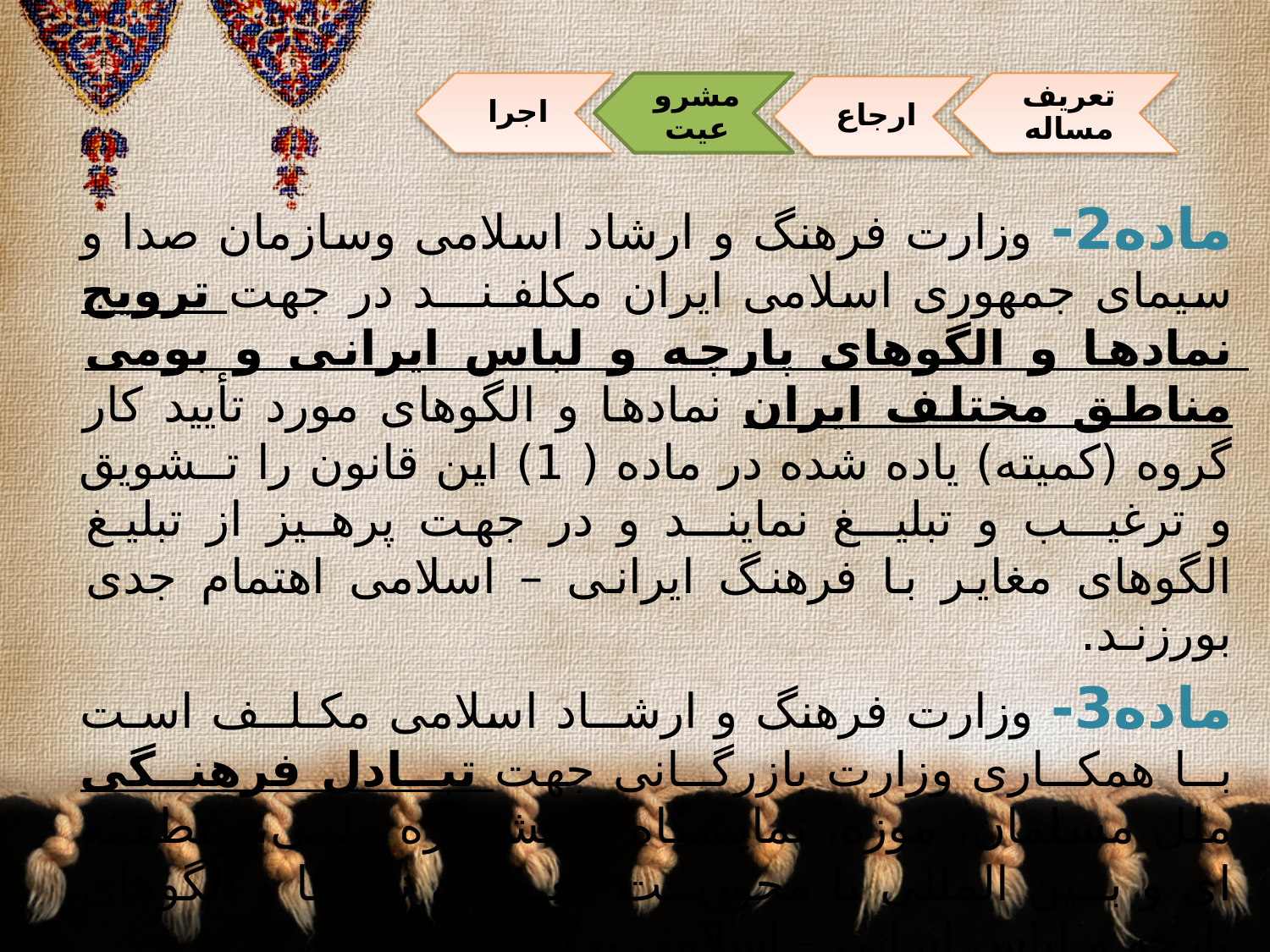

تعریف مساله
ارجاع
مشروعیت
اجرا
#
ماده2- وزارت فرهنگ و ارشاد اسلامی وسازمان صدا و سیمای جمهوری اسلامی ایران مکلفـنـــد در جهت ترویج نمادها و الگوهای پارچه و لباس ایرانی و بومی مناطق مختلف ایران نمادها و الگوهای مورد تأیید کار گروه (کمیته) یاده شده در ماده ( 1) این قانون را تــشویق و ترغیــب و تبلیــغ نماینــد و در جهت پرهـیز از تبلیـغ الگوهای مغایر با فرهنگ ایرانی – اسلامی اهتمام جدی بورزنـد.
ماده3- وزارت فرهنگ و ارشــاد اسلامی مکـلــف اسـت بــا همکــاری وزارت بازرگــانی جهت تبــادل فرهنــگی ملل مسلمان، موزه، نمایشگاه و جشنواره ملــی، منطقــه ای و بــین المللی با محوریــت معــرفی نمادها و الگوهای پارچه و لباس ایرانی – اسلامی برگزار نماید.